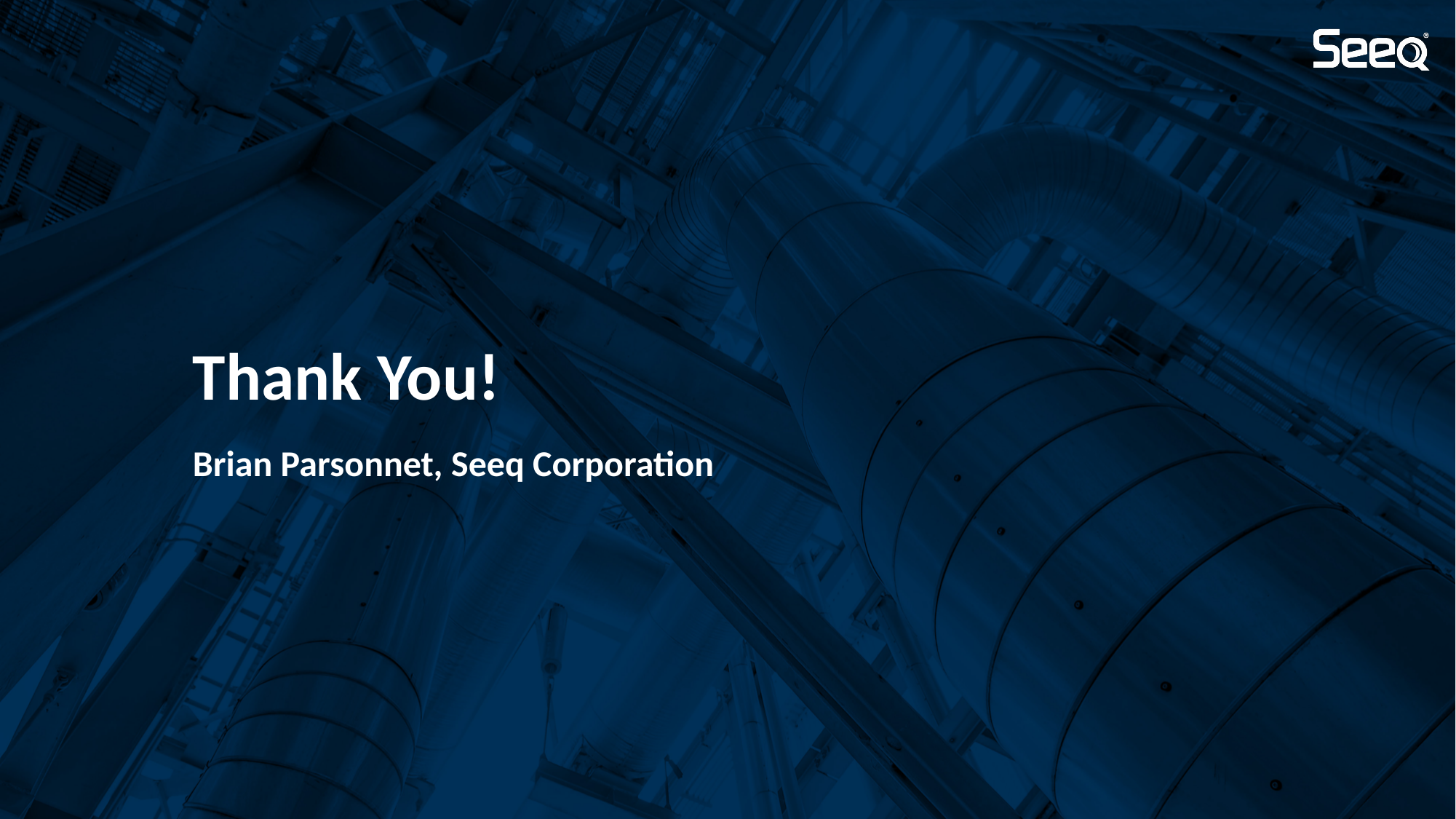

# Thank You!
Brian Parsonnet, Seeq Corporation